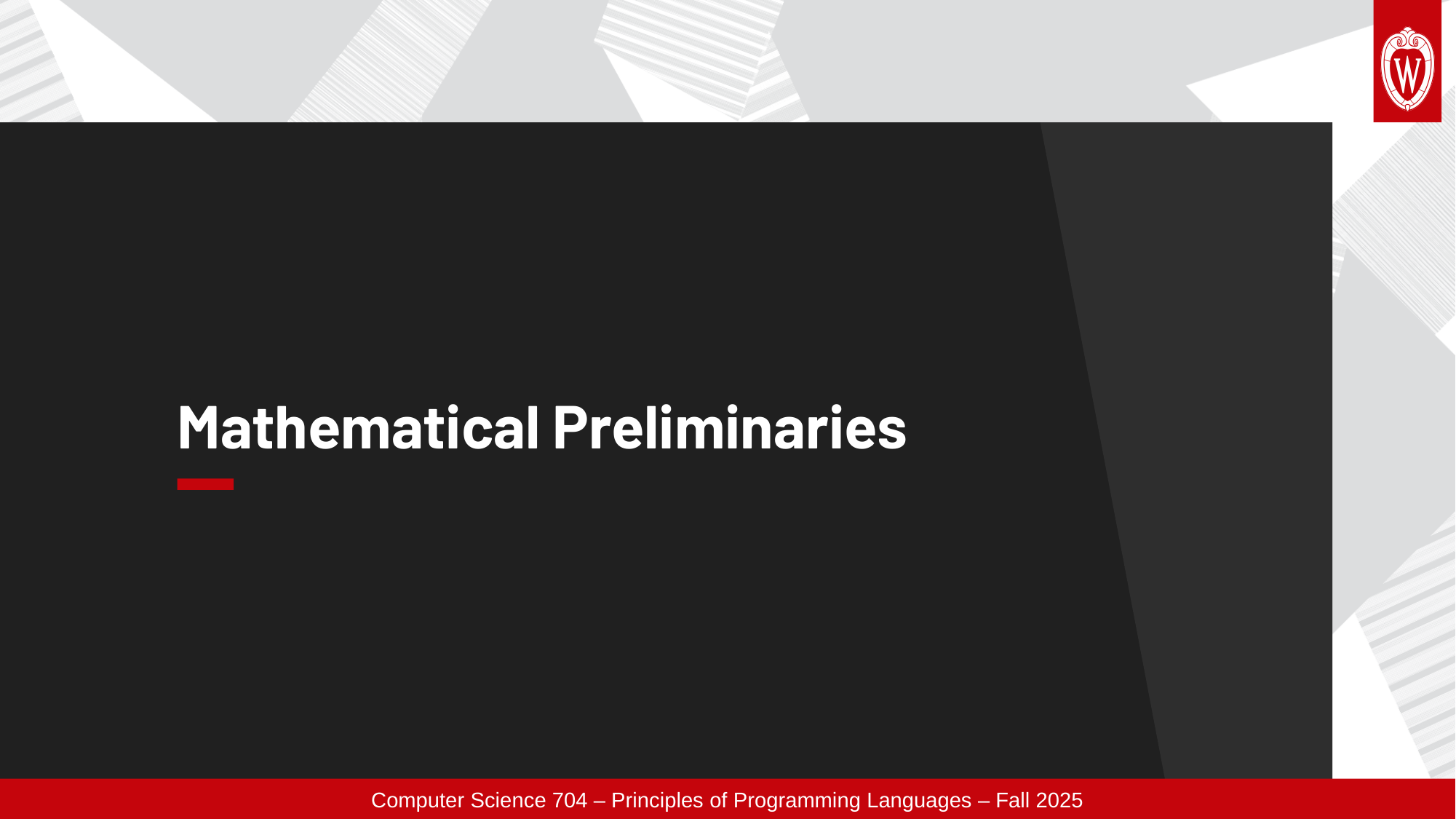

# Mathematical Preliminaries

Computer Science 704 – Principles of Programming Languages – Fall 2025